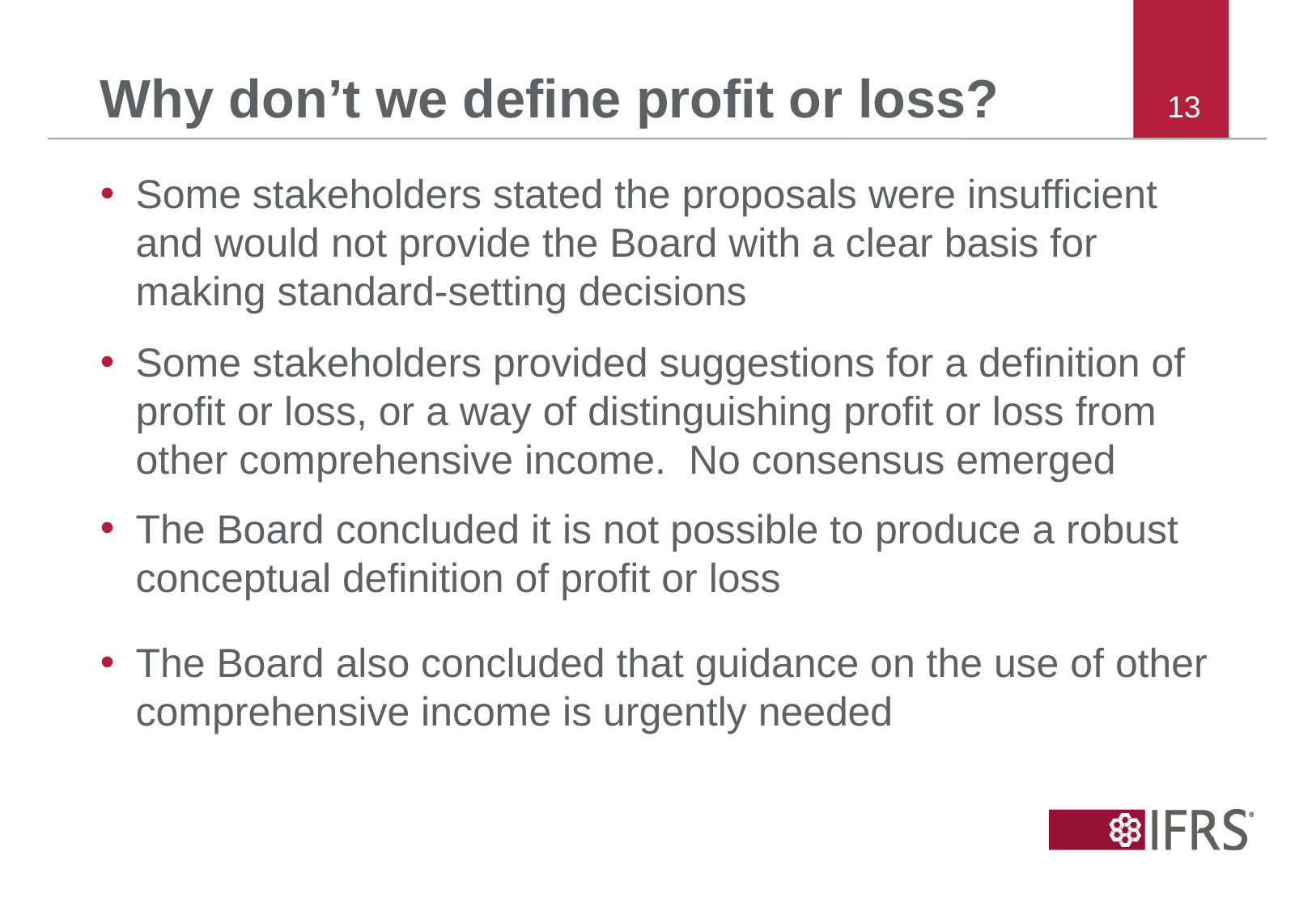

# Why don’t we define profit or loss?
Some stakeholders stated the proposals were insufficient and would not provide the Board with a clear basis for making standard-setting decisions
Some stakeholders provided suggestions for a definition of profit or loss, or a way of distinguishing profit or loss from other comprehensive income.  No consensus emerged
The Board concluded it is not possible to produce a robust conceptual definition of profit or loss
The Board also concluded that guidance on the use of other comprehensive income is urgently needed